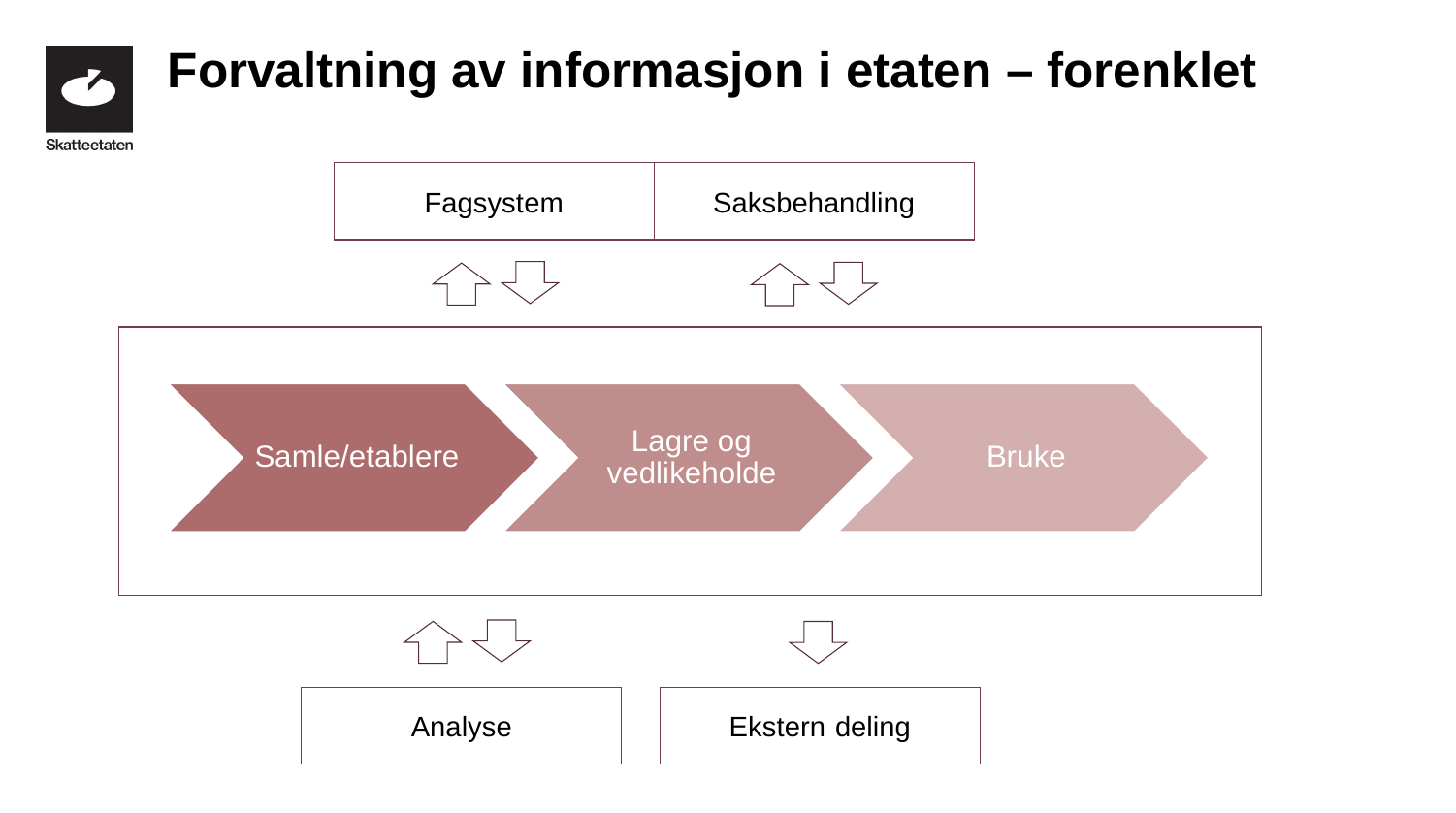

# Forvaltning av informasjon i etaten – forenklet
Fagsystem
Saksbehandling

Samle/etablere
Lagre og vedlikeholde
Bruke

Analyse
Ekstern deling